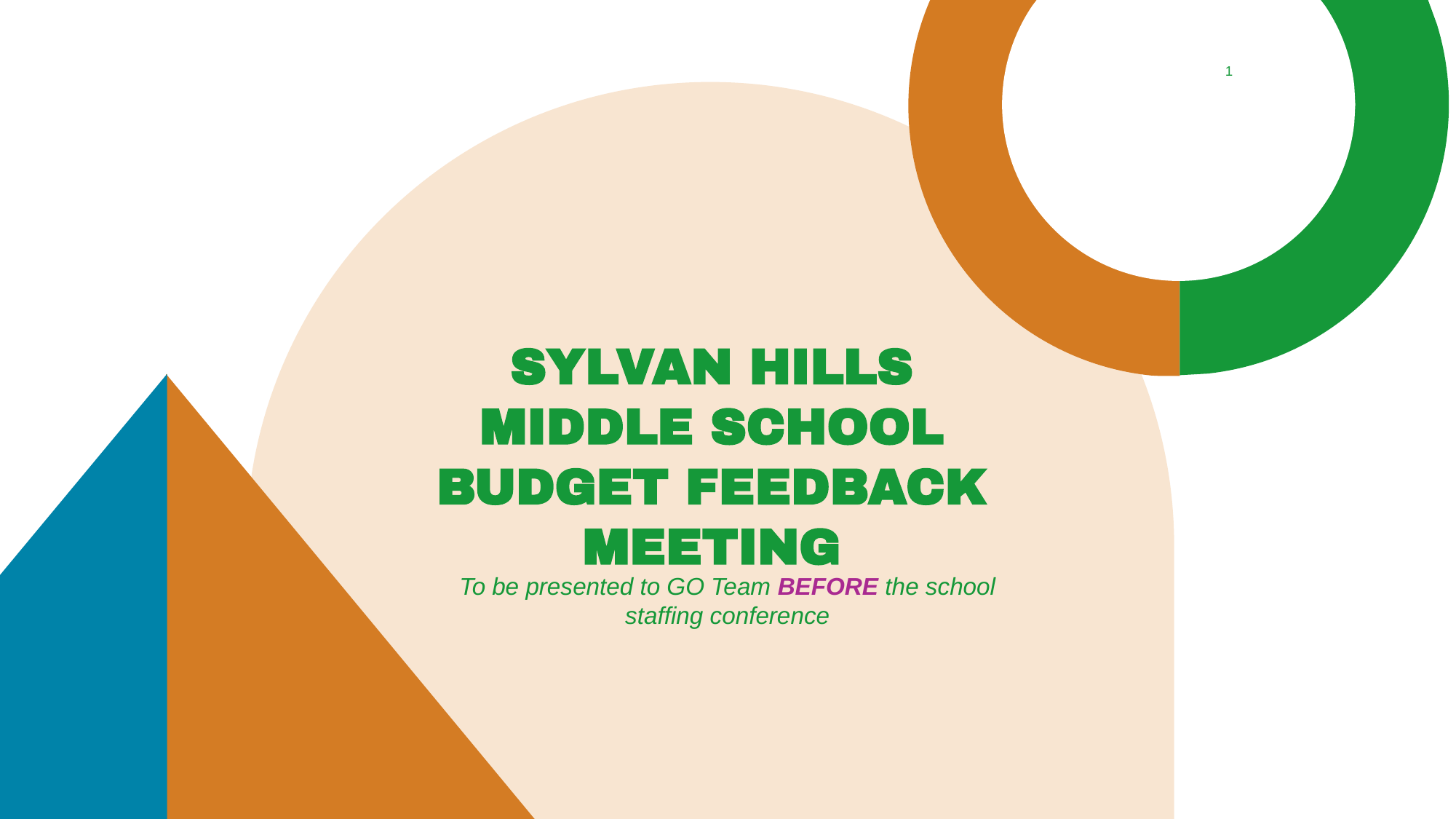

1
# Sylvan Hills Middle SChooL Budget Feedback Meeting
To be presented to GO Team BEFORE the school staffing conference